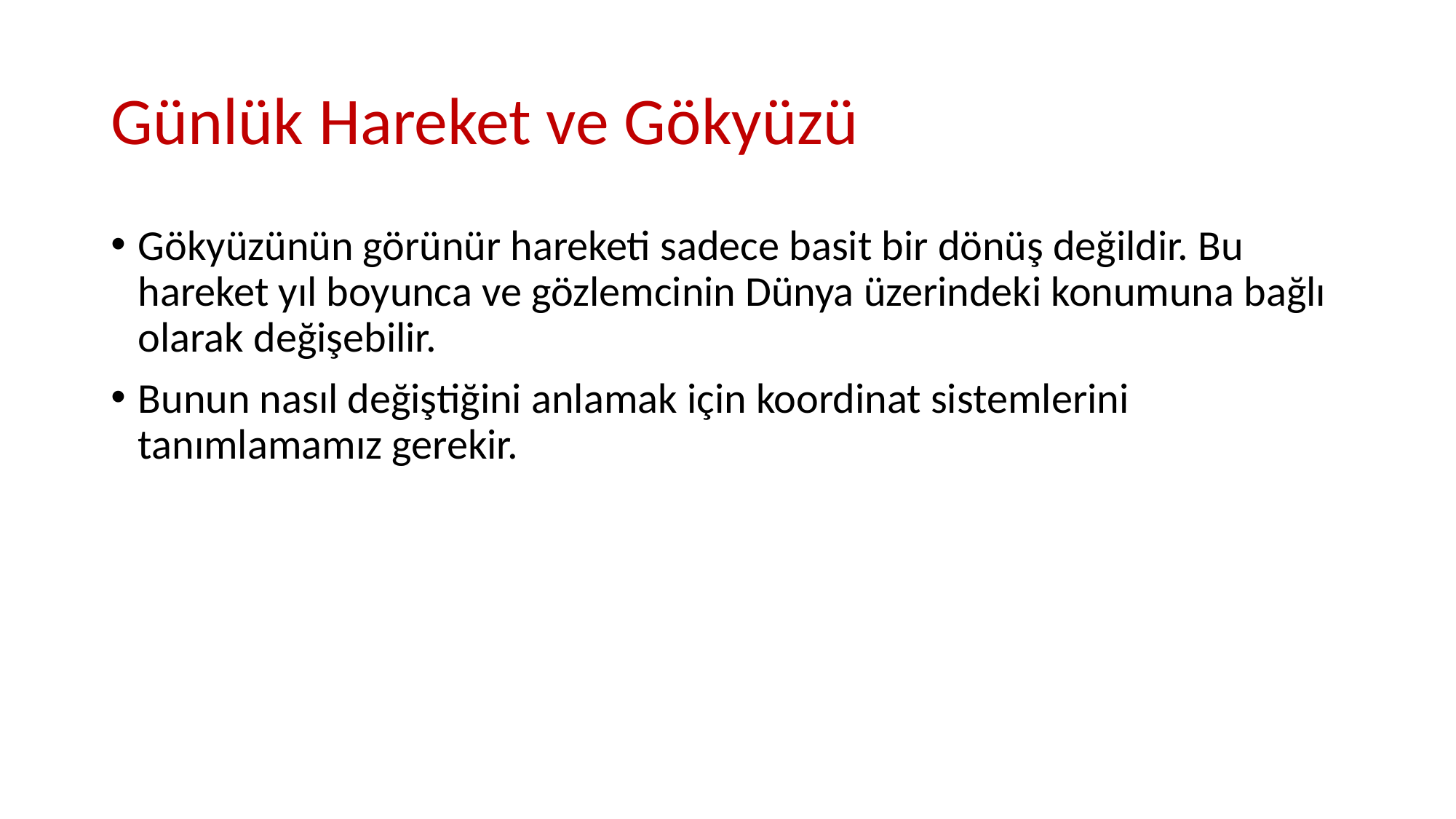

# Günlük Hareket ve Gökyüzü
Gökyüzünün görünür hareketi sadece basit bir dönüş değildir. Bu hareket yıl boyunca ve gözlemcinin Dünya üzerindeki konumuna bağlı olarak değişebilir.
Bunun nasıl değiştiğini anlamak için koordinat sistemlerini tanımlamamız gerekir.